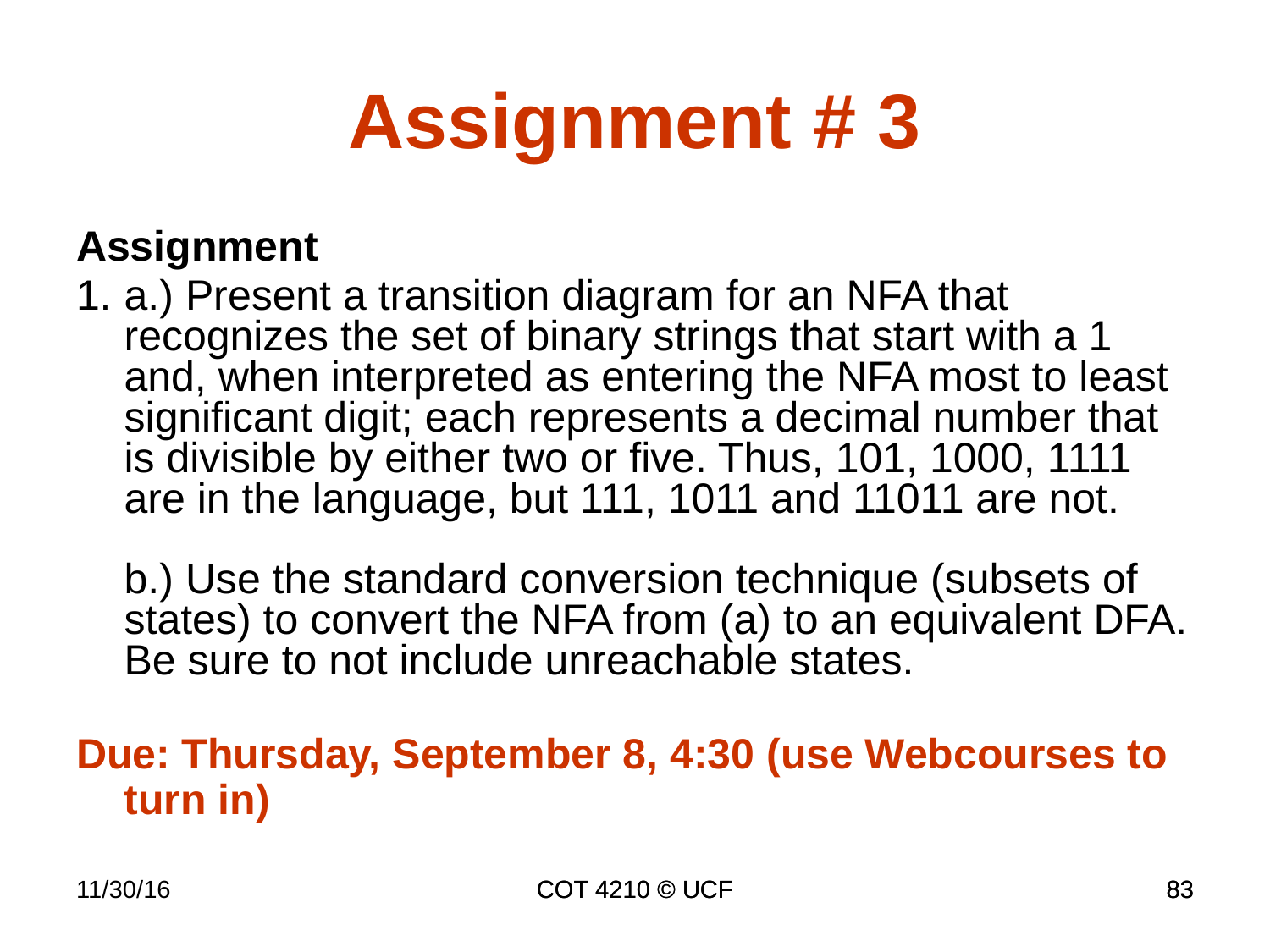

Assignment # 3
Assignment
a.) Present a transition diagram for an NFA that recognizes the set of binary strings that start with a 1 and, when interpreted as entering the NFA most to least significant digit; each represents a decimal number that is divisible by either two or five. Thus, 101, 1000, 1111 are in the language, but 111, 1011 and 11011 are not.
b.) Use the standard conversion technique (subsets of states) to convert the NFA from (a) to an equivalent DFA. Be sure to not include unreachable states.

Due: Thursday, September 8, 4:30 (use Webcourses to turn in)
11/30/16
COT 4210 © UCF
COT 4210 © UCF
83
83